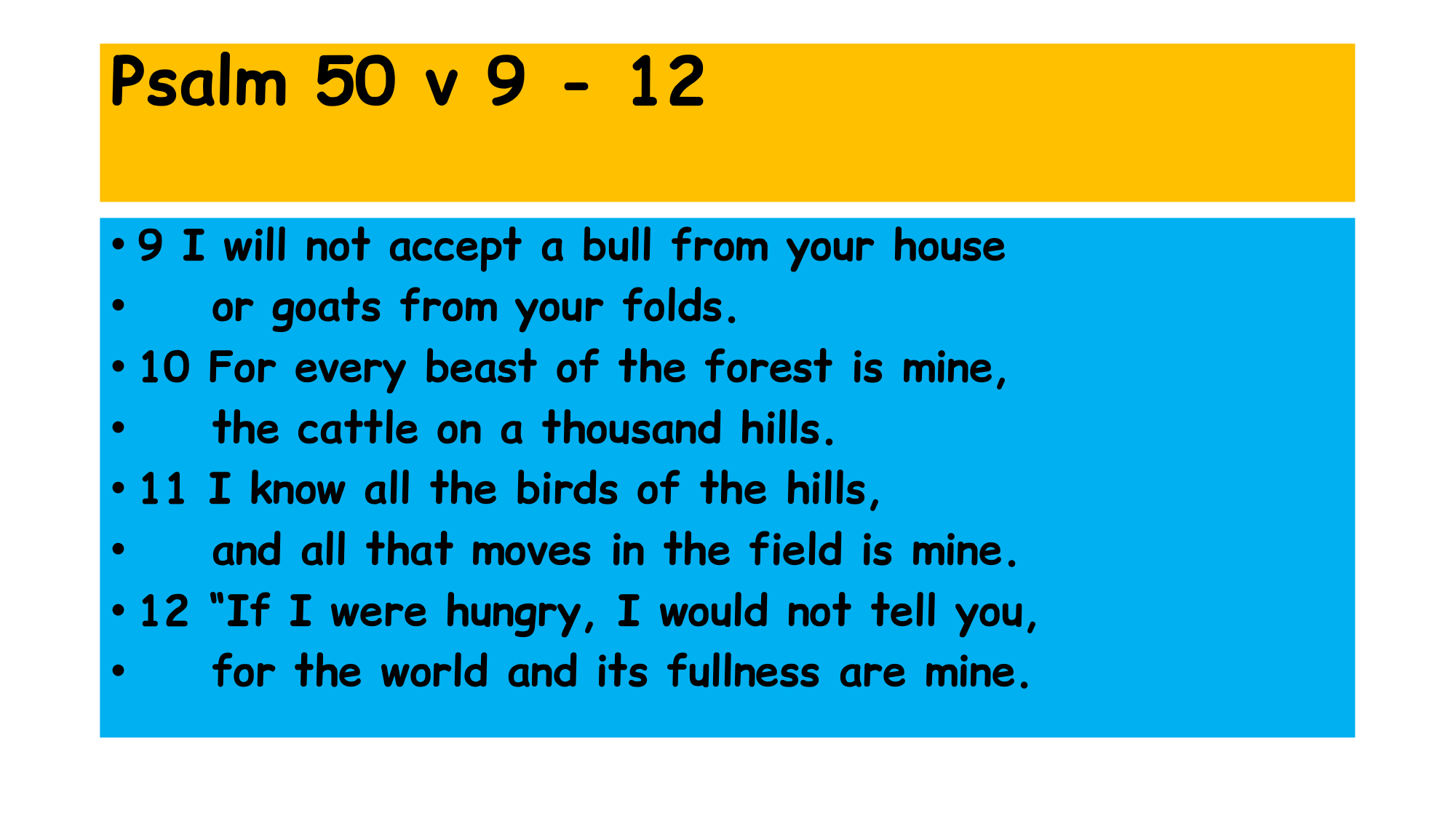

# Psalm 50 v 9 - 12
9 I will not accept a bull from your house
    or goats from your folds.
10 For every beast of the forest is mine,
    the cattle on a thousand hills.
11 I know all the birds of the hills,
    and all that moves in the field is mine.
12 “If I were hungry, I would not tell you,
    for the world and its fullness are mine.